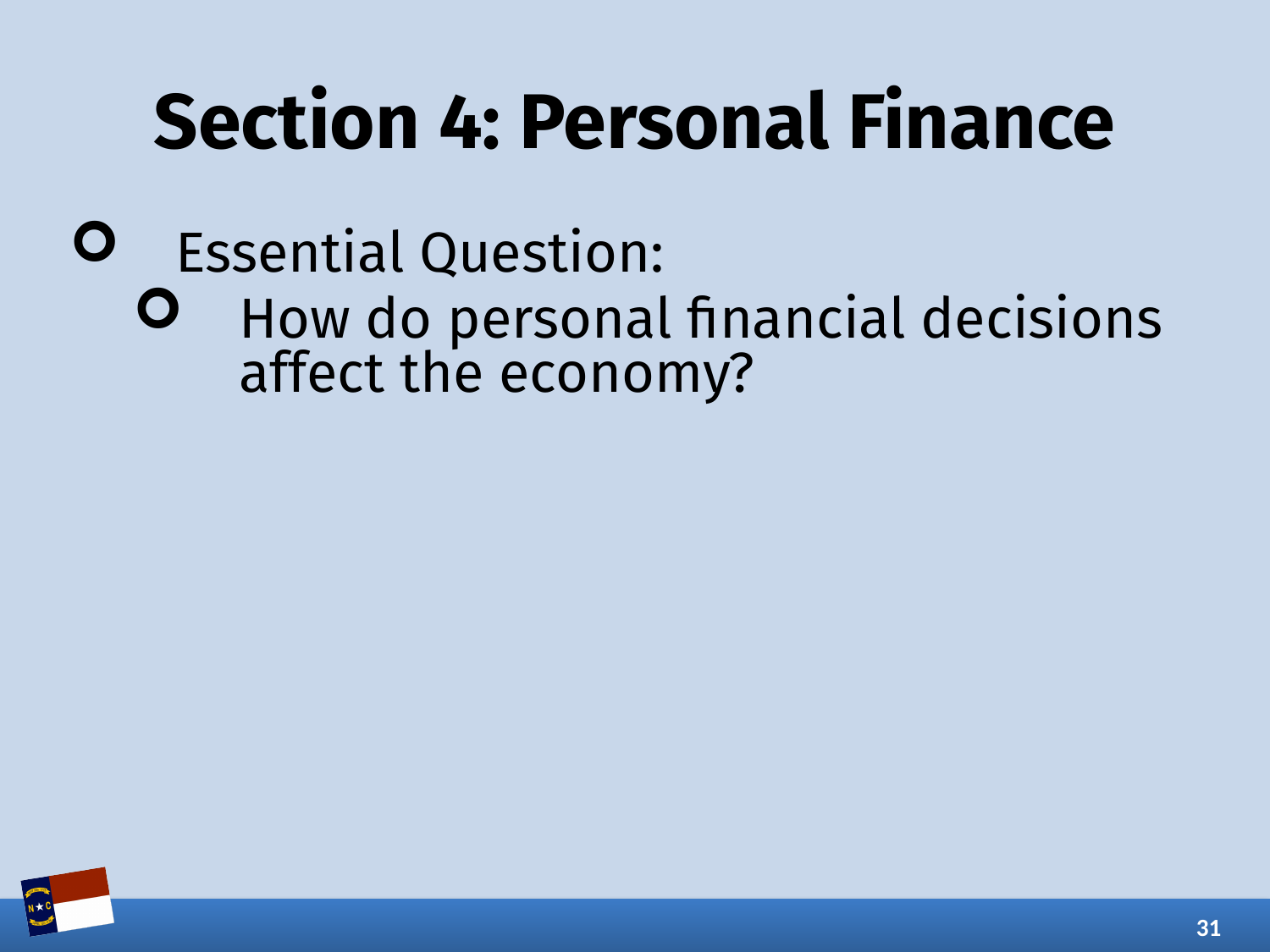

# Section 4: Personal Finance
Essential Question:
How do personal financial decisions affect the economy?
31